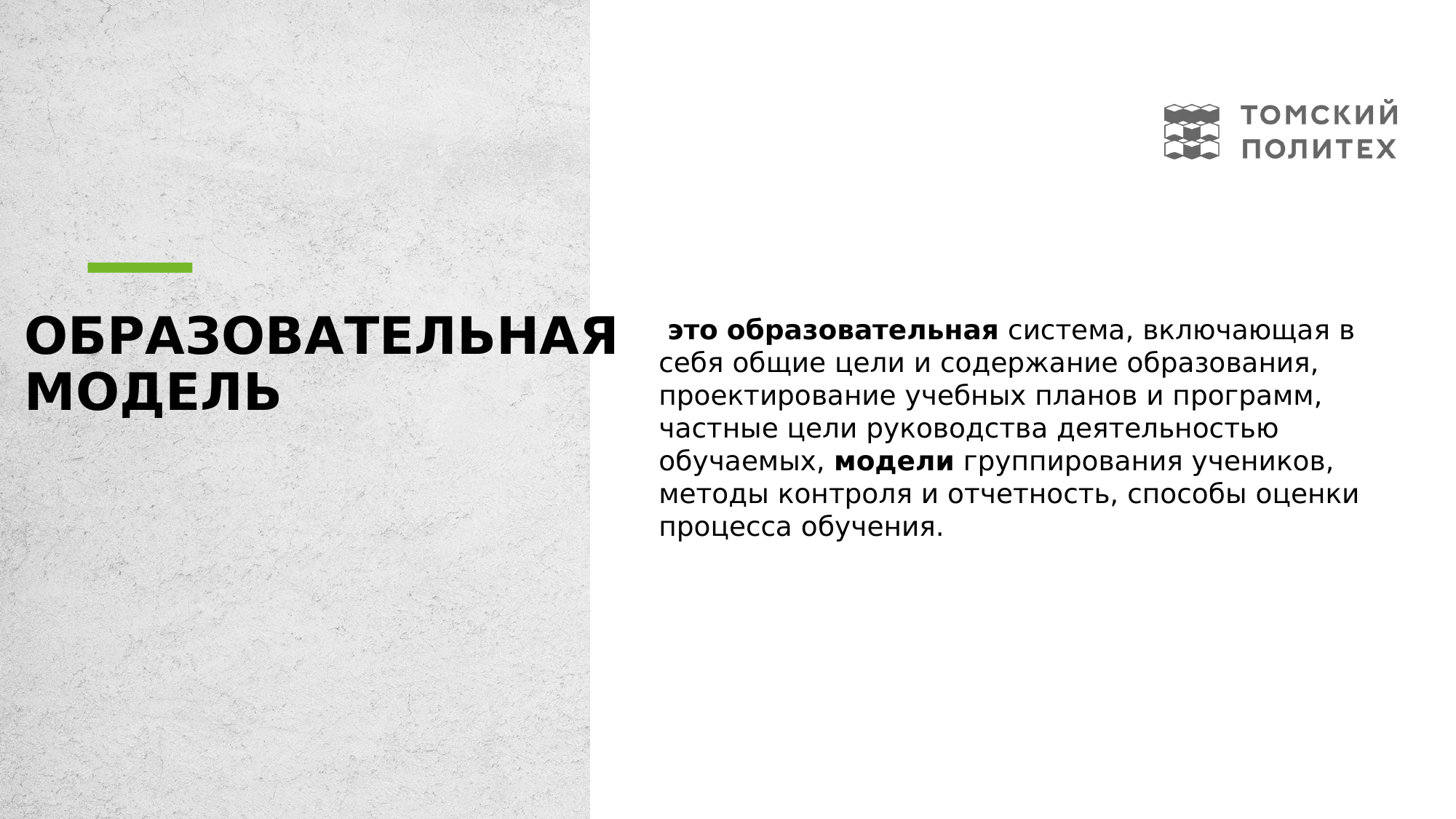

# Образовательная модель
 это образовательная система, включающая в себя общие цели и содержание образования, проектирование учебных планов и программ, частные цели руководства деятельностью обучаемых, модели группирования учеников, методы контроля и отчетность, способы оценки процесса обучения.